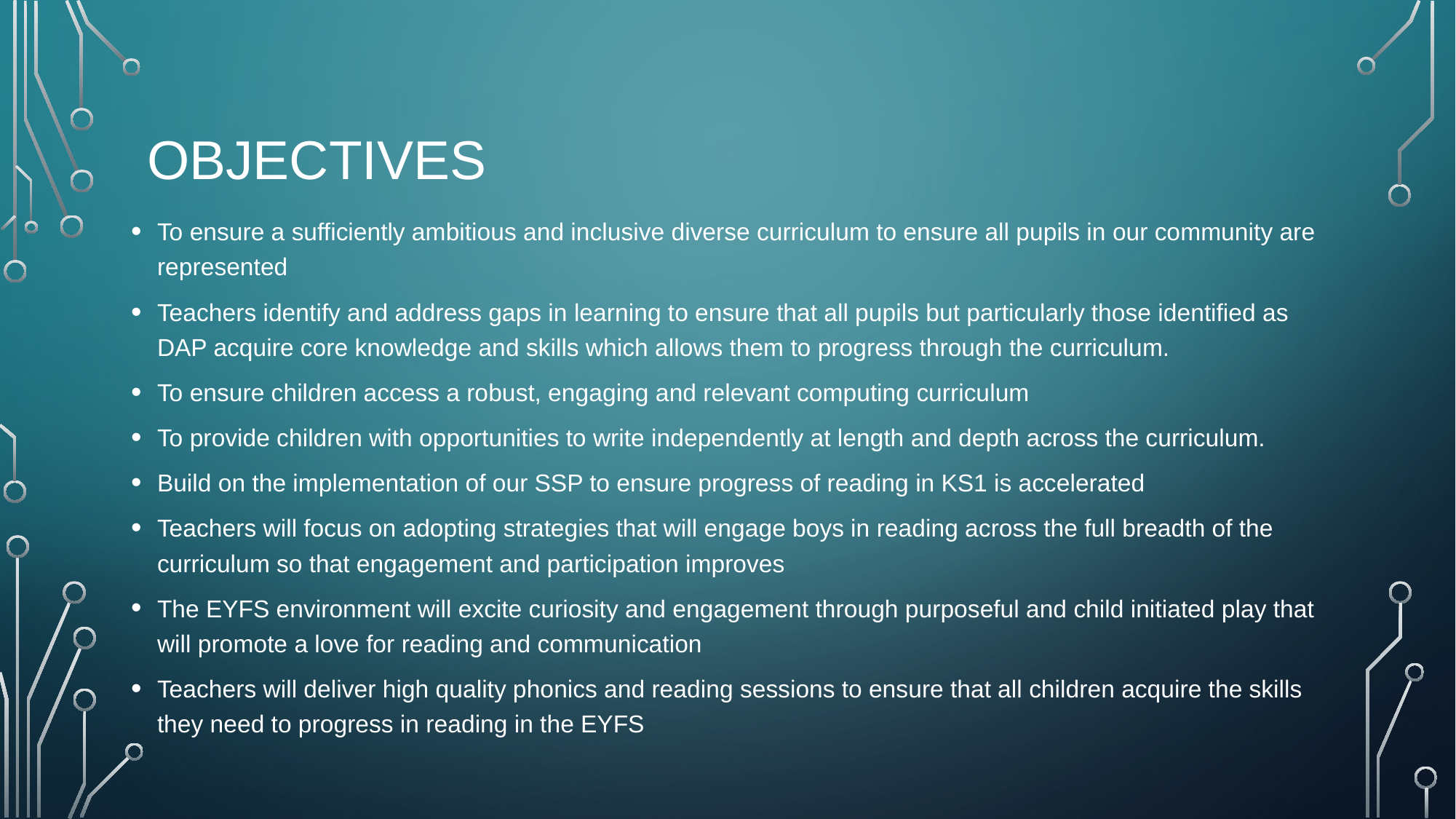

# Objectives
To ensure a sufficiently ambitious and inclusive diverse curriculum to ensure all pupils in our community are represented
Teachers identify and address gaps in learning to ensure that all pupils but particularly those identified as DAP acquire core knowledge and skills which allows them to progress through the curriculum.
To ensure children access a robust, engaging and relevant computing curriculum
To provide children with opportunities to write independently at length and depth across the curriculum.
Build on the implementation of our SSP to ensure progress of reading in KS1 is accelerated
Teachers will focus on adopting strategies that will engage boys in reading across the full breadth of the curriculum so that engagement and participation improves
The EYFS environment will excite curiosity and engagement through purposeful and child initiated play that will promote a love for reading and communication
Teachers will deliver high quality phonics and reading sessions to ensure that all children acquire the skills they need to progress in reading in the EYFS